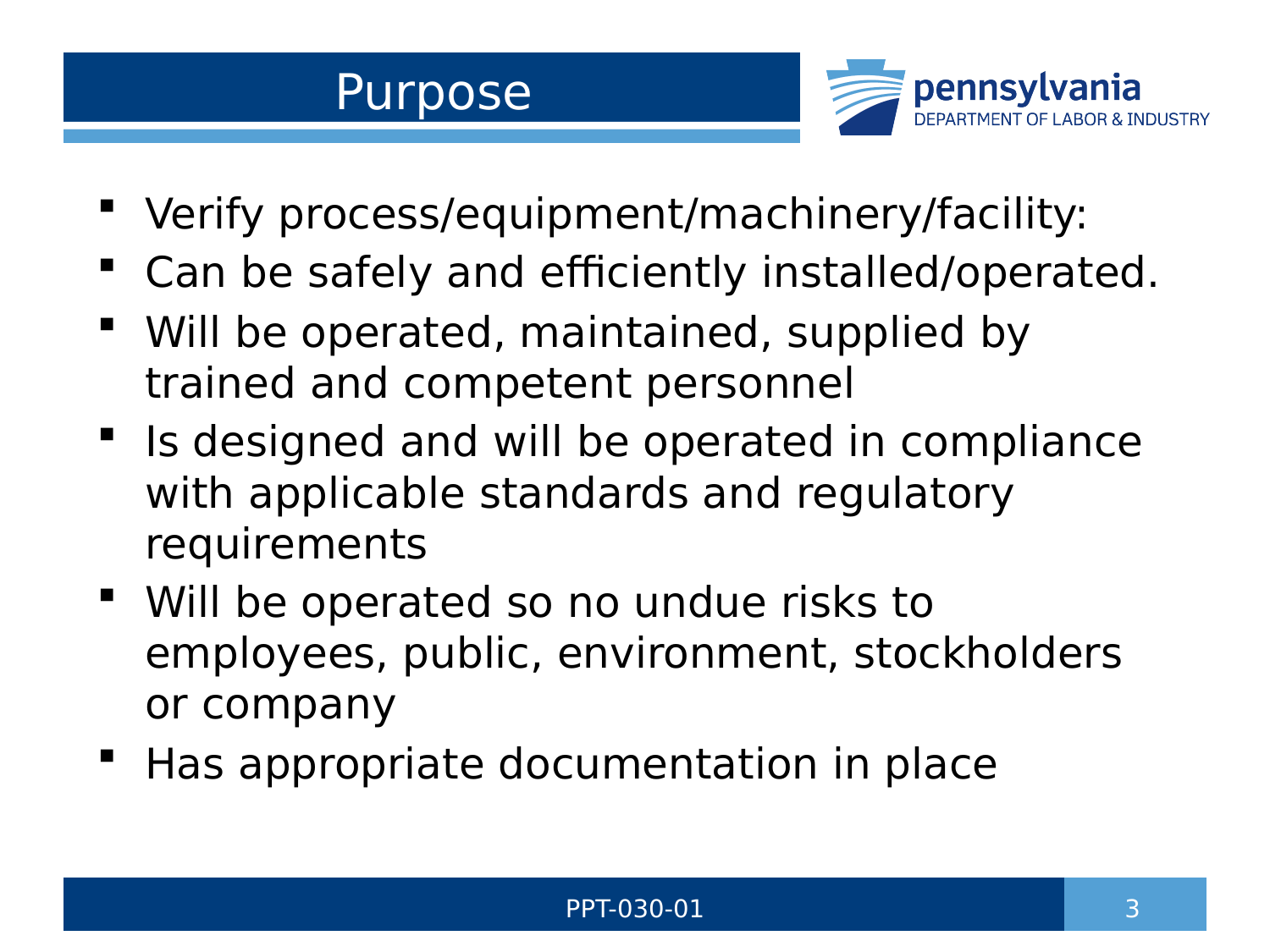

# Purpose
Verify process/equipment/machinery/facility:
Can be safely and efficiently installed/operated.
Will be operated, maintained, supplied by trained and competent personnel
Is designed and will be operated in compliance with applicable standards and regulatory requirements
Will be operated so no undue risks to employees, public, environment, stockholders or company
Has appropriate documentation in place
PPT-030-01
3